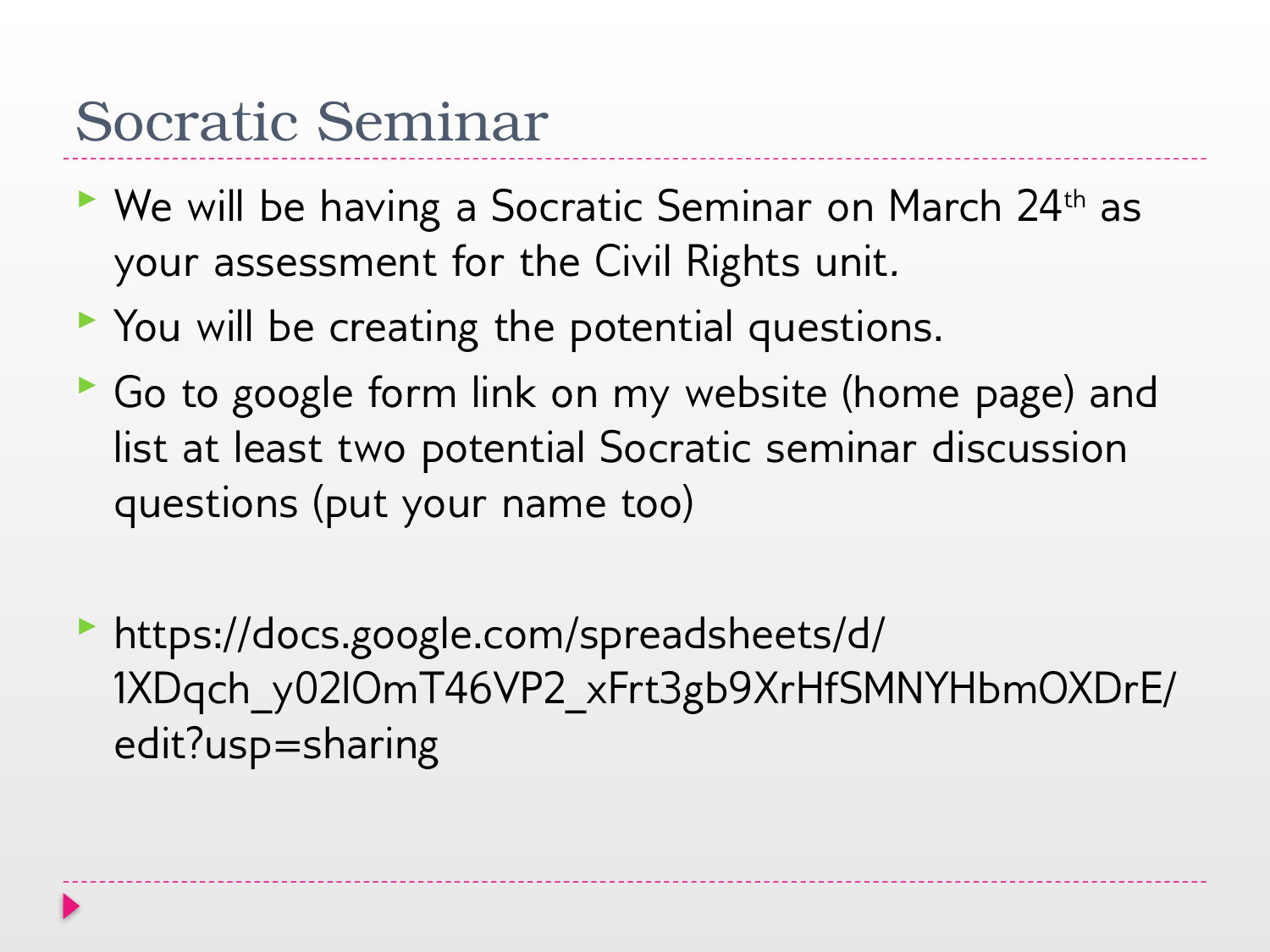

# Socratic Seminar
We will be having a Socratic Seminar on March 24th as your assessment for the Civil Rights unit.
You will be creating the potential questions.
Go to google form link on my website (home page) and list at least two potential Socratic seminar discussion questions (put your name too)

https://docs.google.com/spreadsheets/d/1XDqch_y02IOmT46VP2_xFrt3gb9XrHfSMNYHbmOXDrE/edit?usp=sharing